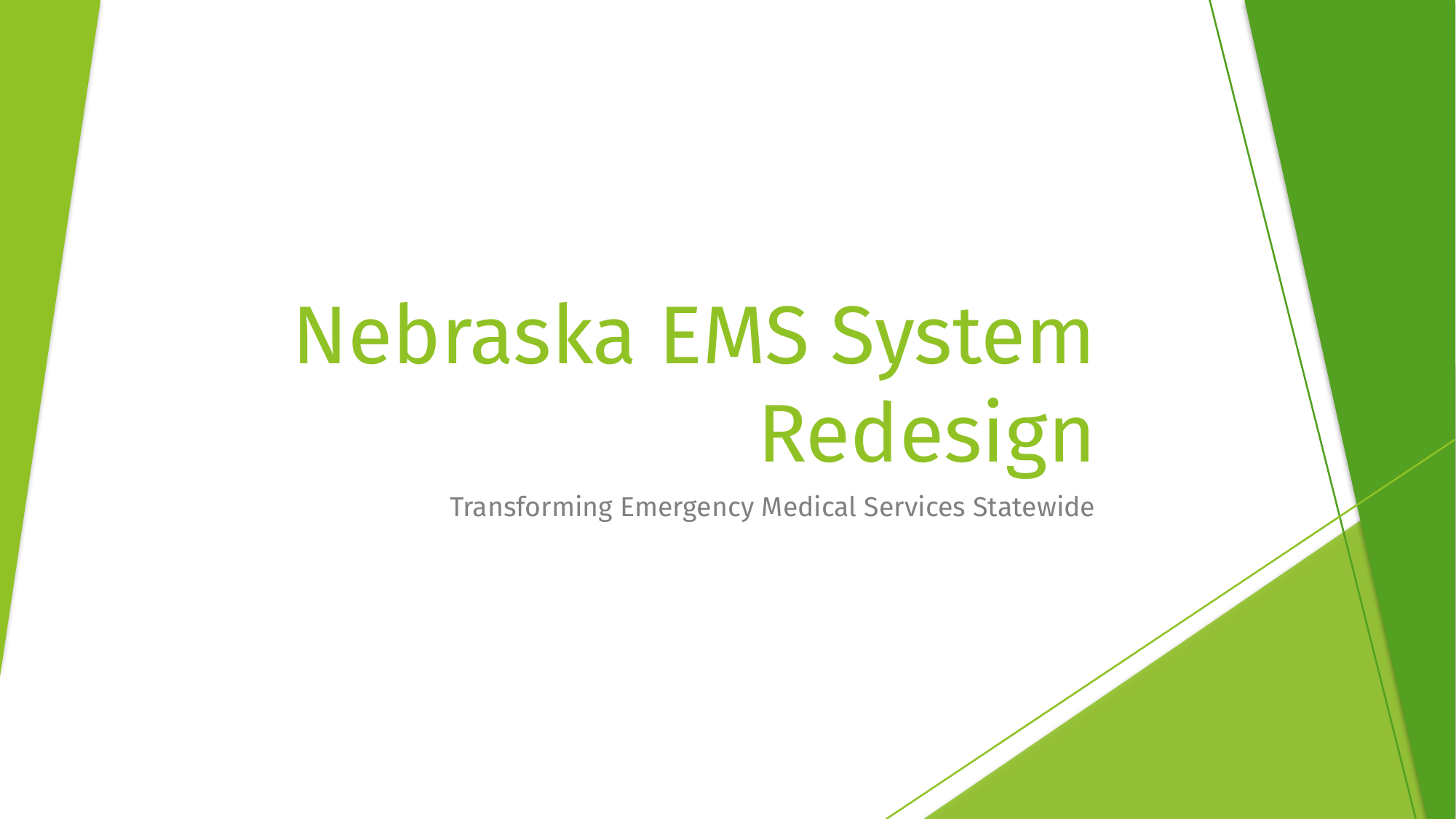

# Nebraska EMS System Redesign

Transforming Emergency Medical Services Statewide